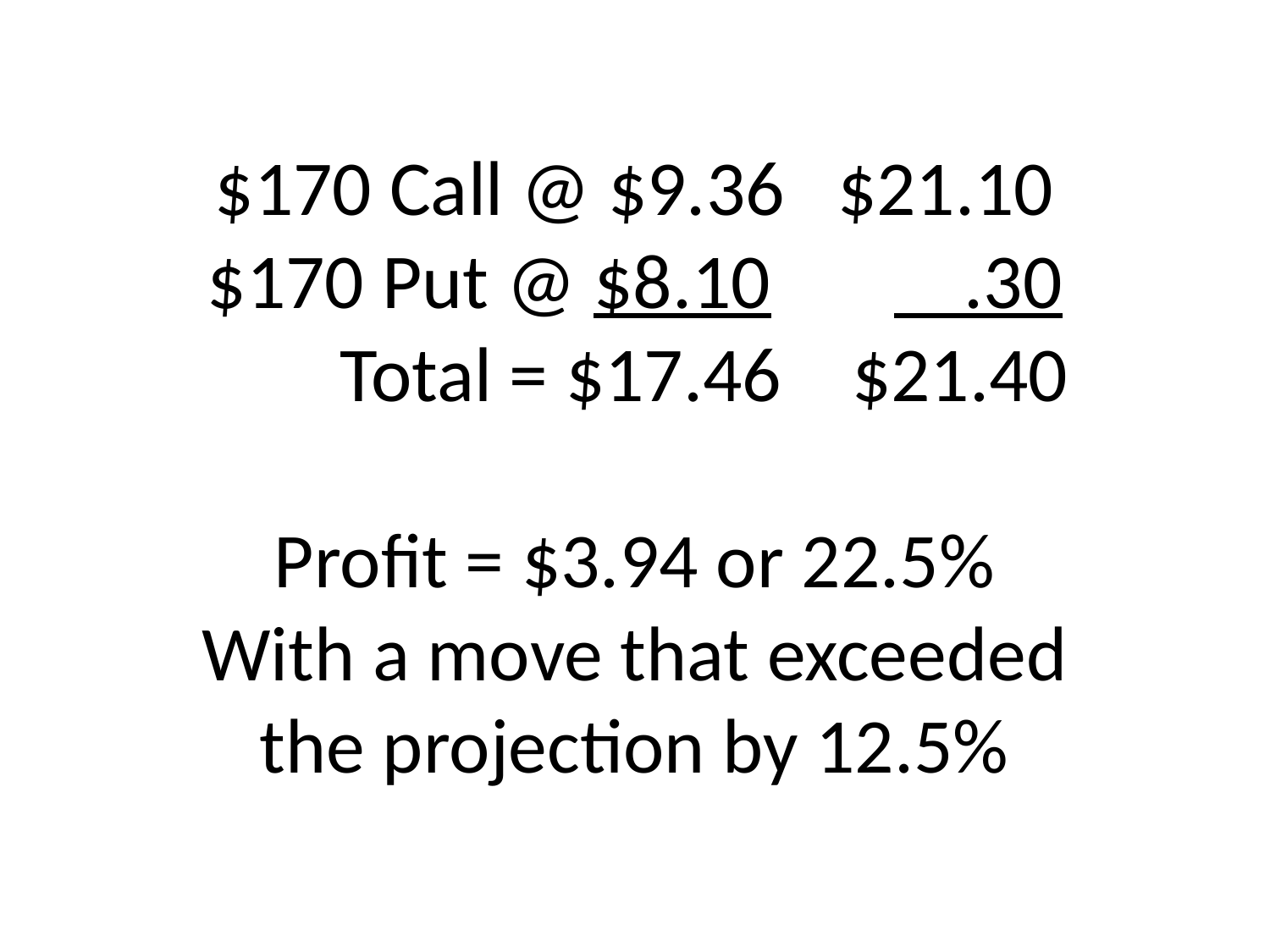

# $170 Call @ $9.36   $21.10 $170 Put @ $8.10           .30 Total = $17.46    $21.40 Profit = $3.94 or 22.5% With a move that exceeded the projection by 12.5%